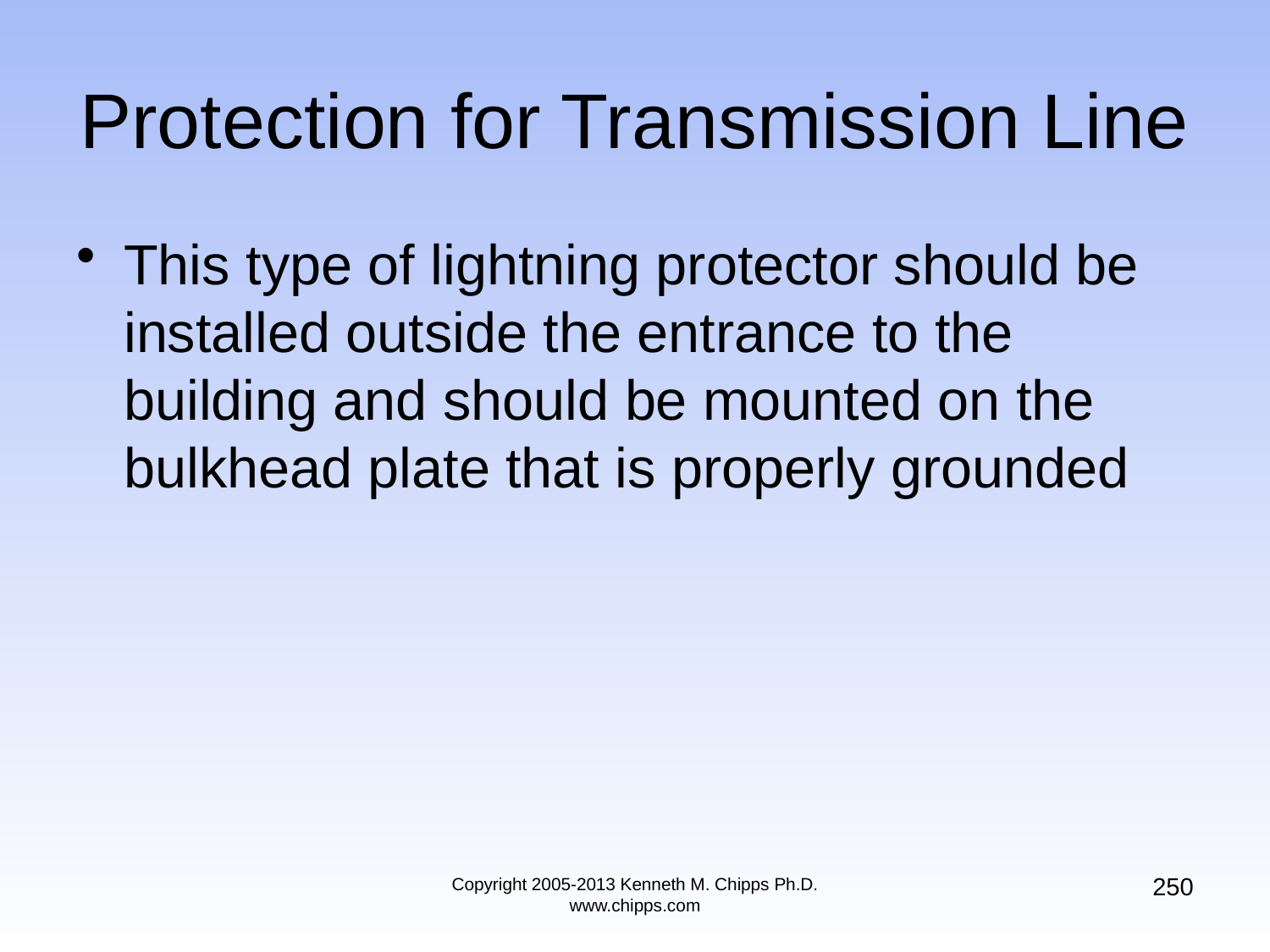

# Protection for Transmission Line
This type of lightning protector should be installed outside the entrance to the building and should be mounted on the bulkhead plate that is properly grounded
250
Copyright 2005-2013 Kenneth M. Chipps Ph.D. www.chipps.com